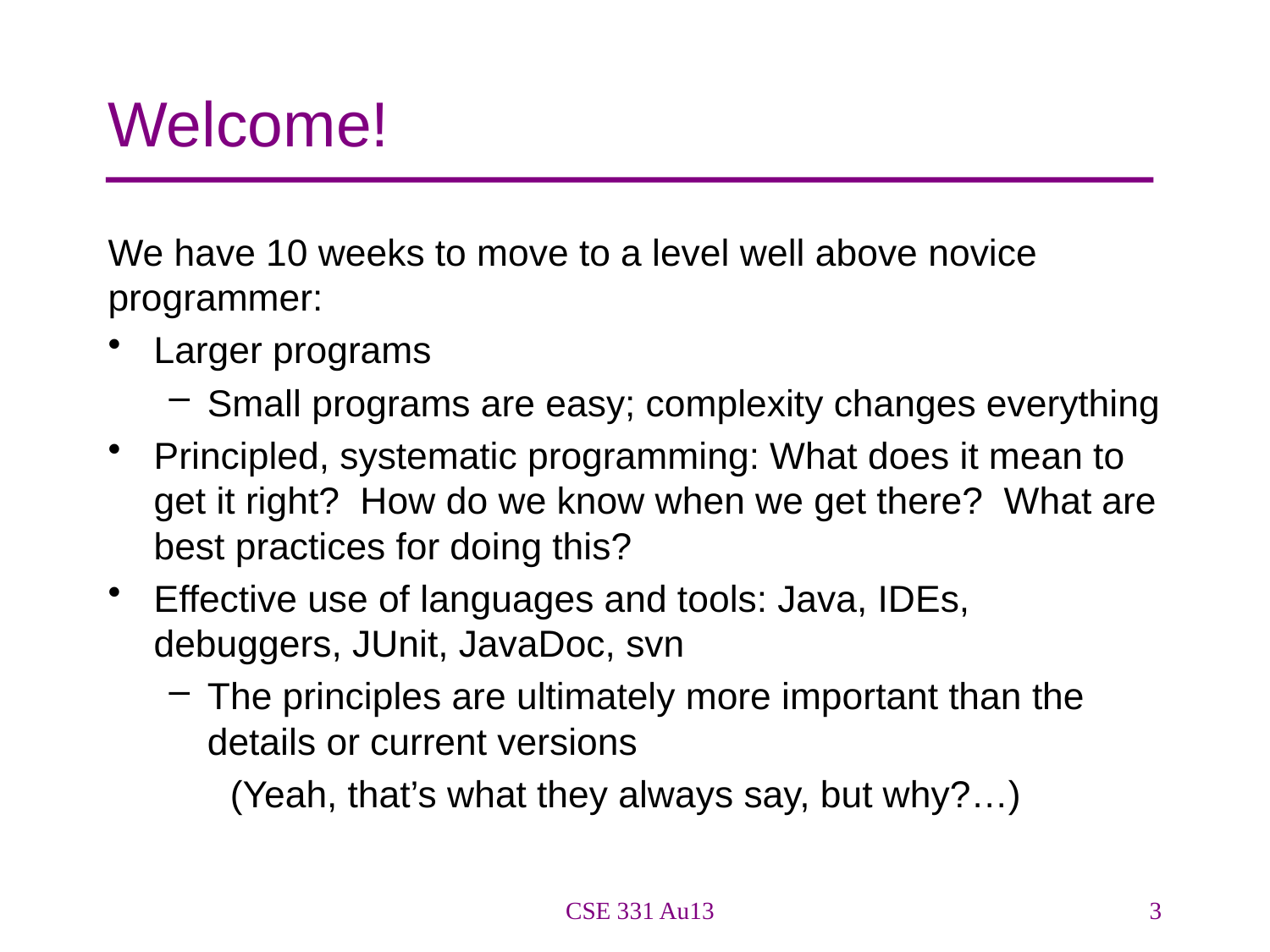

# Welcome!
We have 10 weeks to move to a level well above novice programmer:
Larger programs
Small programs are easy; complexity changes everything
Principled, systematic programming: What does it mean to get it right?  How do we know when we get there?  What are best practices for doing this?
Effective use of languages and tools: Java, IDEs, debuggers, JUnit, JavaDoc, svn
The principles are ultimately more important than the details or current versions
(Yeah, that’s what they always say, but why?…)

CSE 331 Au13
3